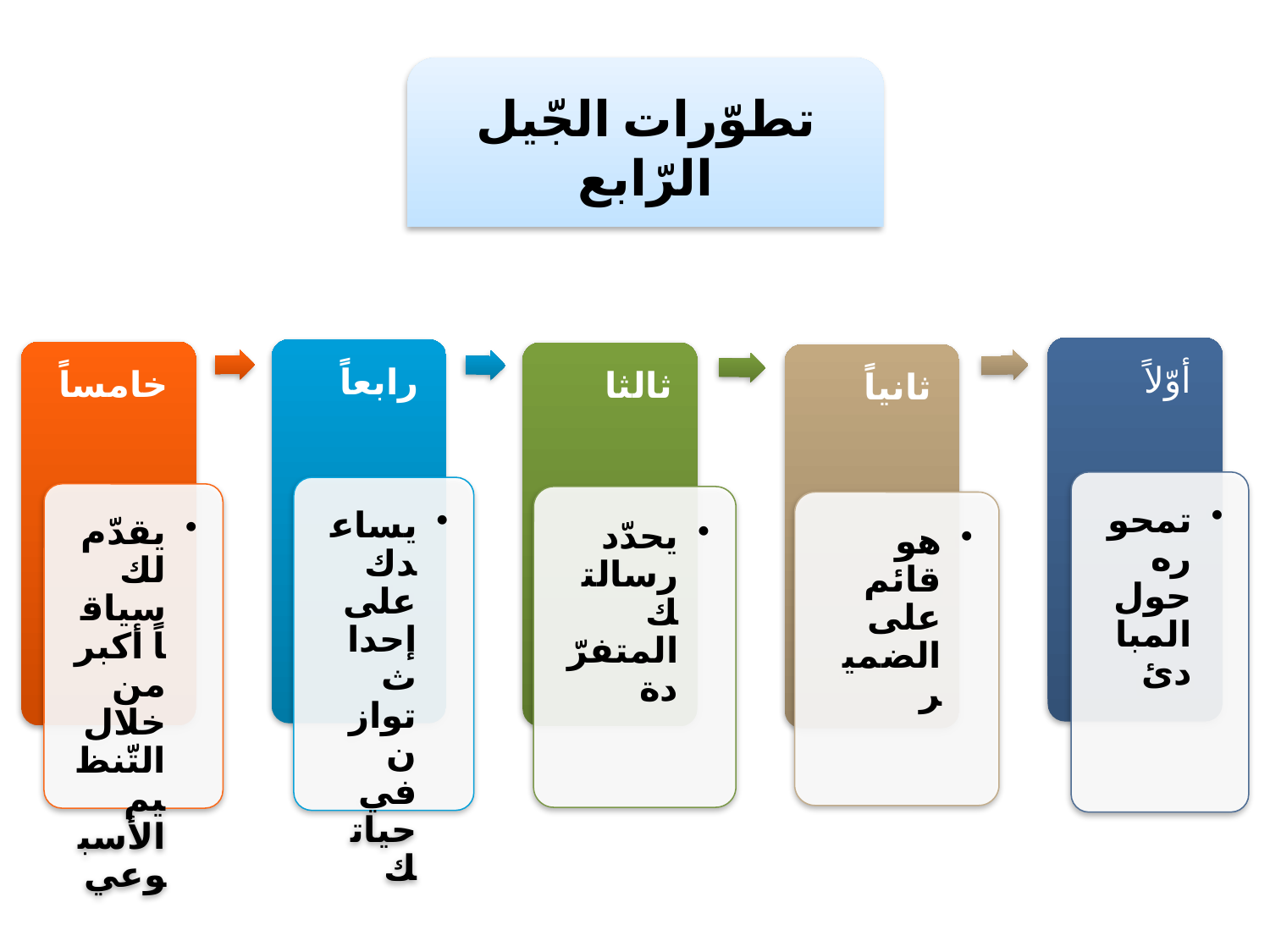

تطوّرات الجّيل الرّابع
خامساً
يقدّم لك سياقاً أكبر من خلال التّنظيم الأسبوعي

رابعاً
يساعدك على إحداث توازن في حياتك

ثالثا
يحدّد رسالتك المتفرّدة

ثانياً
هو قائم على الضمير

أوّلاً
تمحوره حول المبادئ